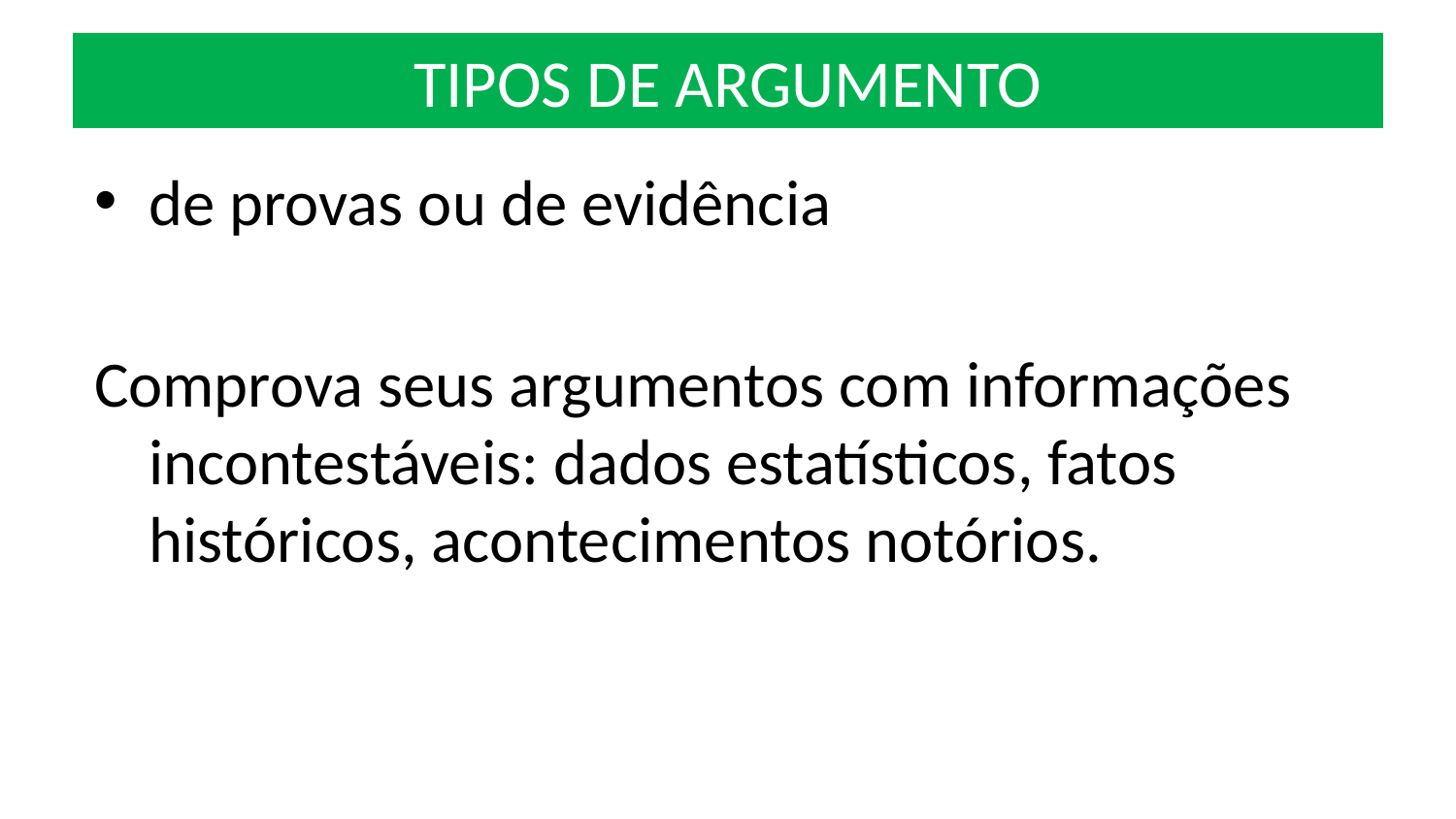

# TIPOS DE ARGUMENTO
de provas ou de evidência

Comprova seus argumentos com informações incontestáveis: dados estatísticos, fatos históricos, acontecimentos notórios.